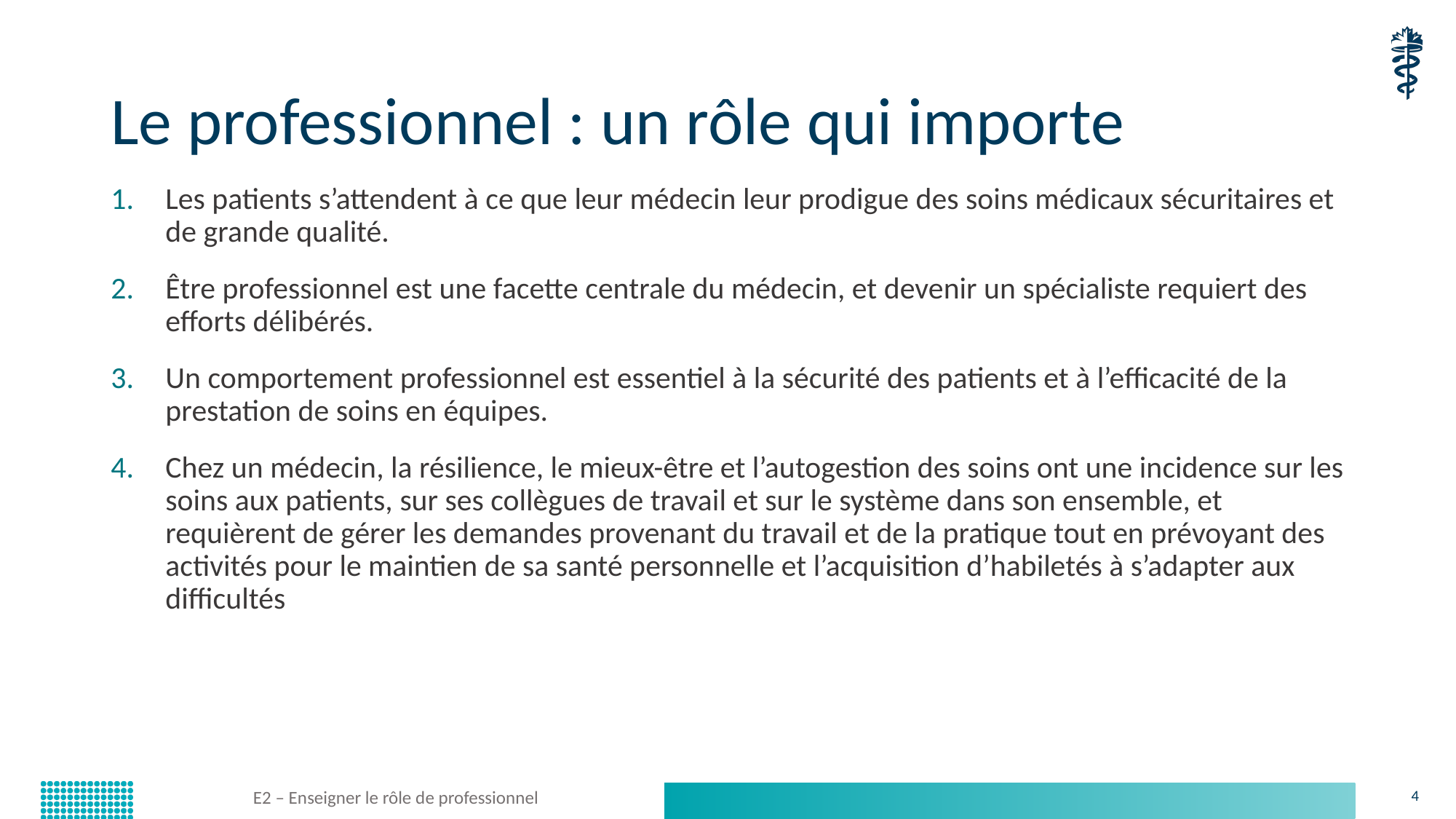

# Le professionnel : un rôle qui importe
Les patients s’attendent à ce que leur médecin leur prodigue des soins médicaux sécuritaires et de grande qualité.
Être professionnel est une facette centrale du médecin, et devenir un spécialiste requiert des efforts délibérés.
Un comportement professionnel est essentiel à la sécurité des patients et à l’efficacité de la prestation de soins en équipes.
Chez un médecin, la résilience, le mieux-être et l’autogestion des soins ont une incidence sur les soins aux patients, sur ses collègues de travail et sur le système dans son ensemble, et requièrent de gérer les demandes provenant du travail et de la pratique tout en prévoyant des activités pour le maintien de sa santé personnelle et l’acquisition d’habiletés à s’adapter aux difficultés
E2 – Enseigner le rôle de professionnel
4